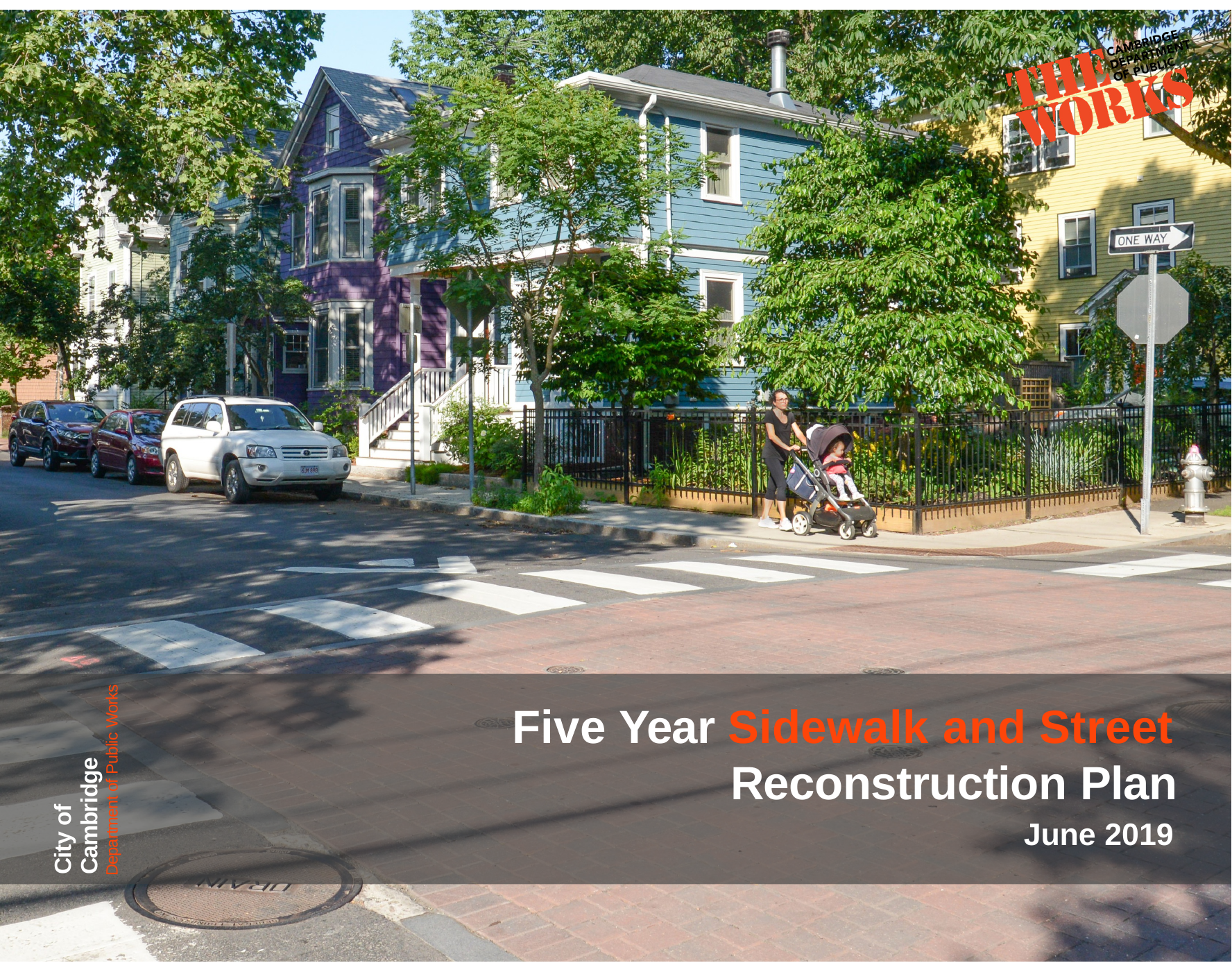

City of Cambridge
Department of Public Works
# Five Year Sidewalk and Street
Reconstruction Plan
June 2019